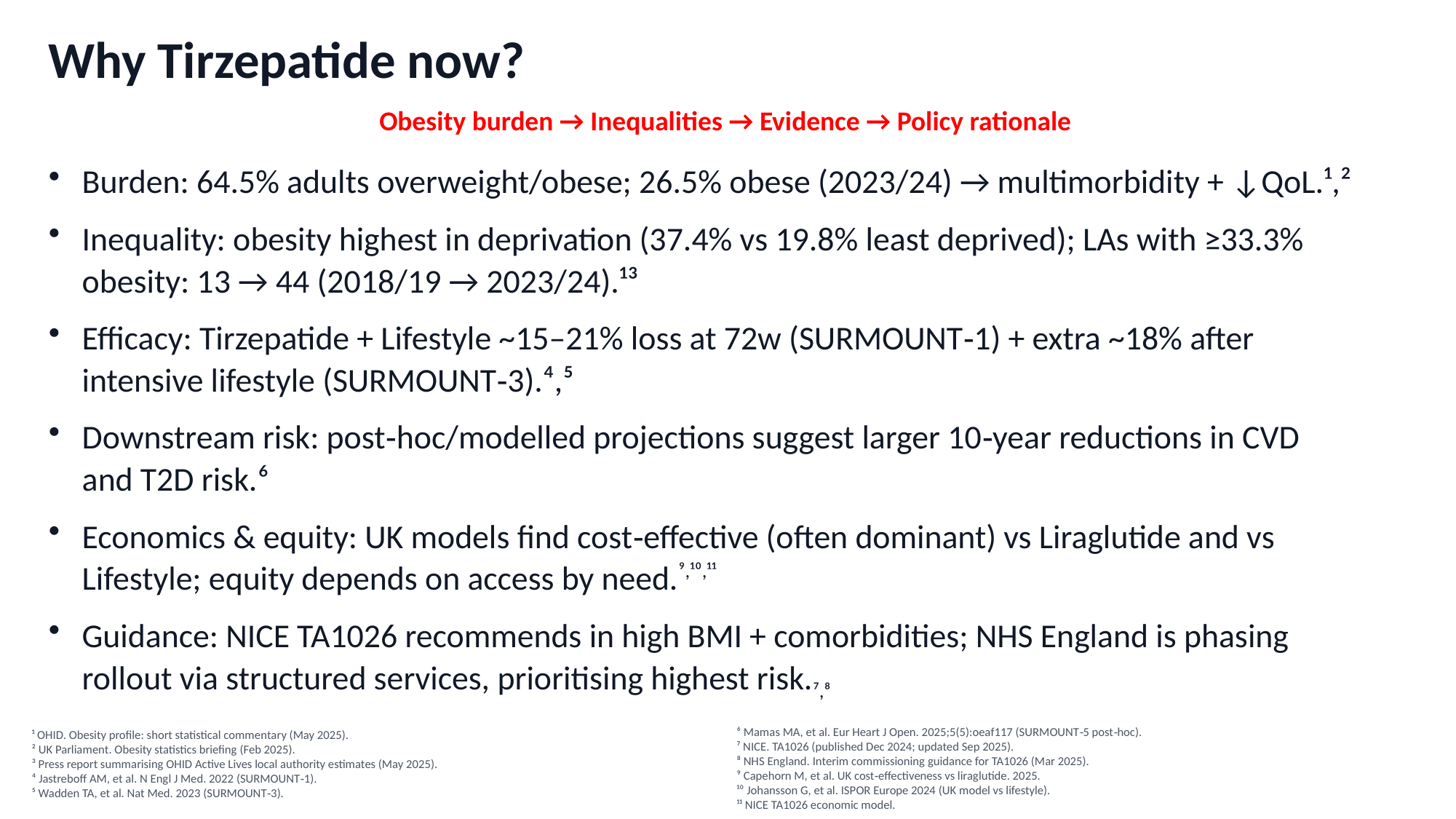

Why Tirzepatide now?
Obesity burden → Inequalities → Evidence → Policy rationale
Burden: 64.5% adults overweight/obese; 26.5% obese (2023/24) → multimorbidity + ↓QoL.¹,²
Inequality: obesity highest in deprivation (37.4% vs 19.8% least deprived); LAs with ≥33.3% obesity: 13 → 44 (2018/19 → 2023/24).¹³
Efficacy: Tirzepatide + Lifestyle ~15–21% loss at 72w (SURMOUNT‑1) + extra ~18% after intensive lifestyle (SURMOUNT‑3).⁴,⁵
Downstream risk: post‑hoc/modelled projections suggest larger 10‑year reductions in CVD and T2D risk.⁶
Economics & equity: UK models find cost‑effective (often dominant) vs Liraglutide and vs Lifestyle; equity depends on access by need.⁹,¹⁰,¹¹
Guidance: NICE TA1026 recommends in high BMI + comorbidities; NHS England is phasing rollout via structured services, prioritising highest risk.⁷,⁸

¹ OHID. Obesity profile: short statistical commentary (May 2025).
² UK Parliament. Obesity statistics briefing (Feb 2025).
³ Press report summarising OHID Active Lives local authority estimates (May 2025).
⁴ Jastreboff AM, et al. N Engl J Med. 2022 (SURMOUNT‑1).
⁵ Wadden TA, et al. Nat Med. 2023 (SURMOUNT‑3).
⁶ Mamas MA, et al. Eur Heart J Open. 2025;5(5):oeaf117 (SURMOUNT‑5 post‑hoc).
⁷ NICE. TA1026 (published Dec 2024; updated Sep 2025).
⁸ NHS England. Interim commissioning guidance for TA1026 (Mar 2025).
⁹ Capehorn M, et al. UK cost‑effectiveness vs liraglutide. 2025.
¹⁰ Johansson G, et al. ISPOR Europe 2024 (UK model vs lifestyle).
¹¹ NICE TA1026 economic model.